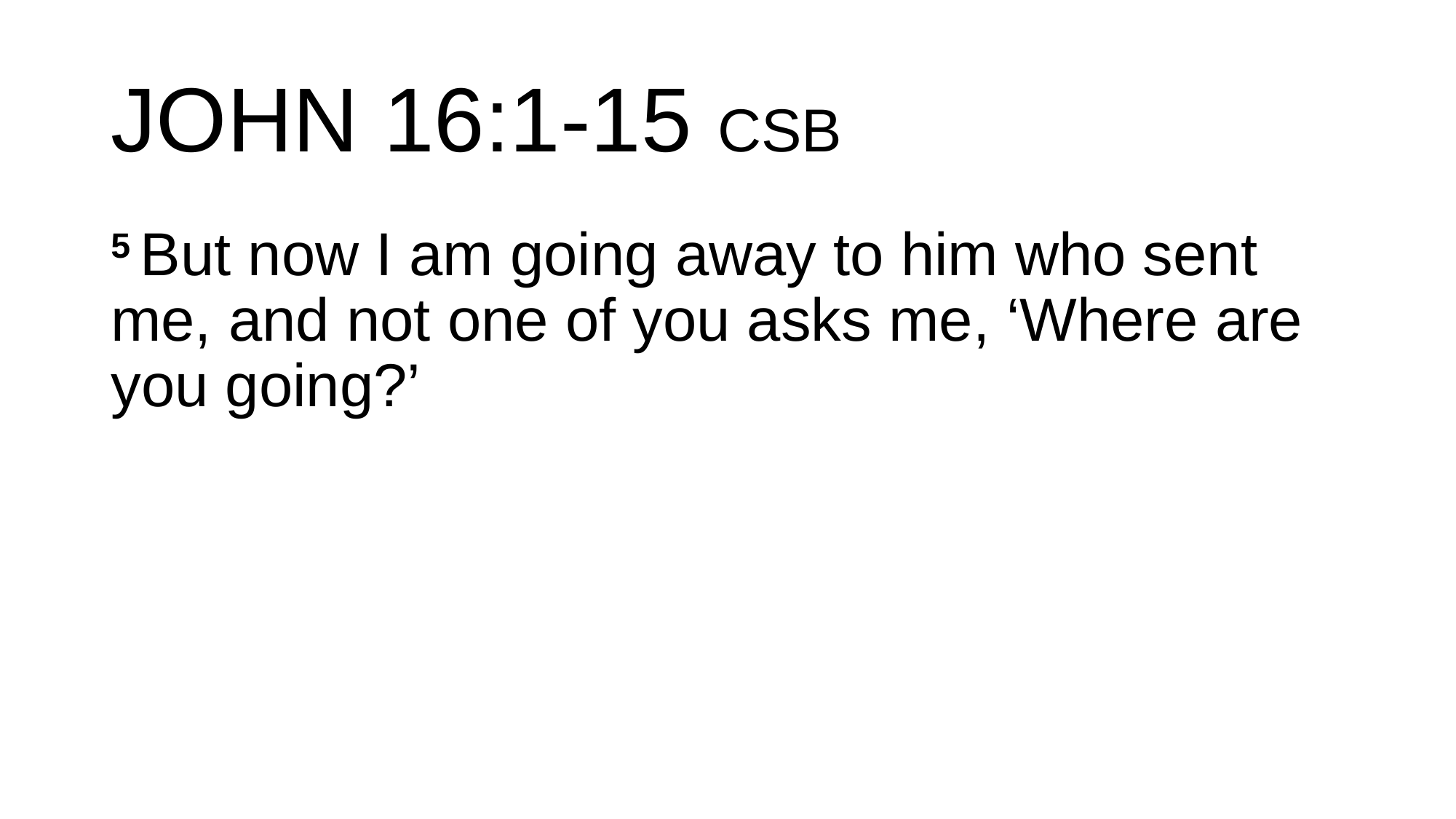

# JOHN 16:1-15 CSB
5 But now I am going away to him who sent me, and not one of you asks me, ‘Where are you going?’